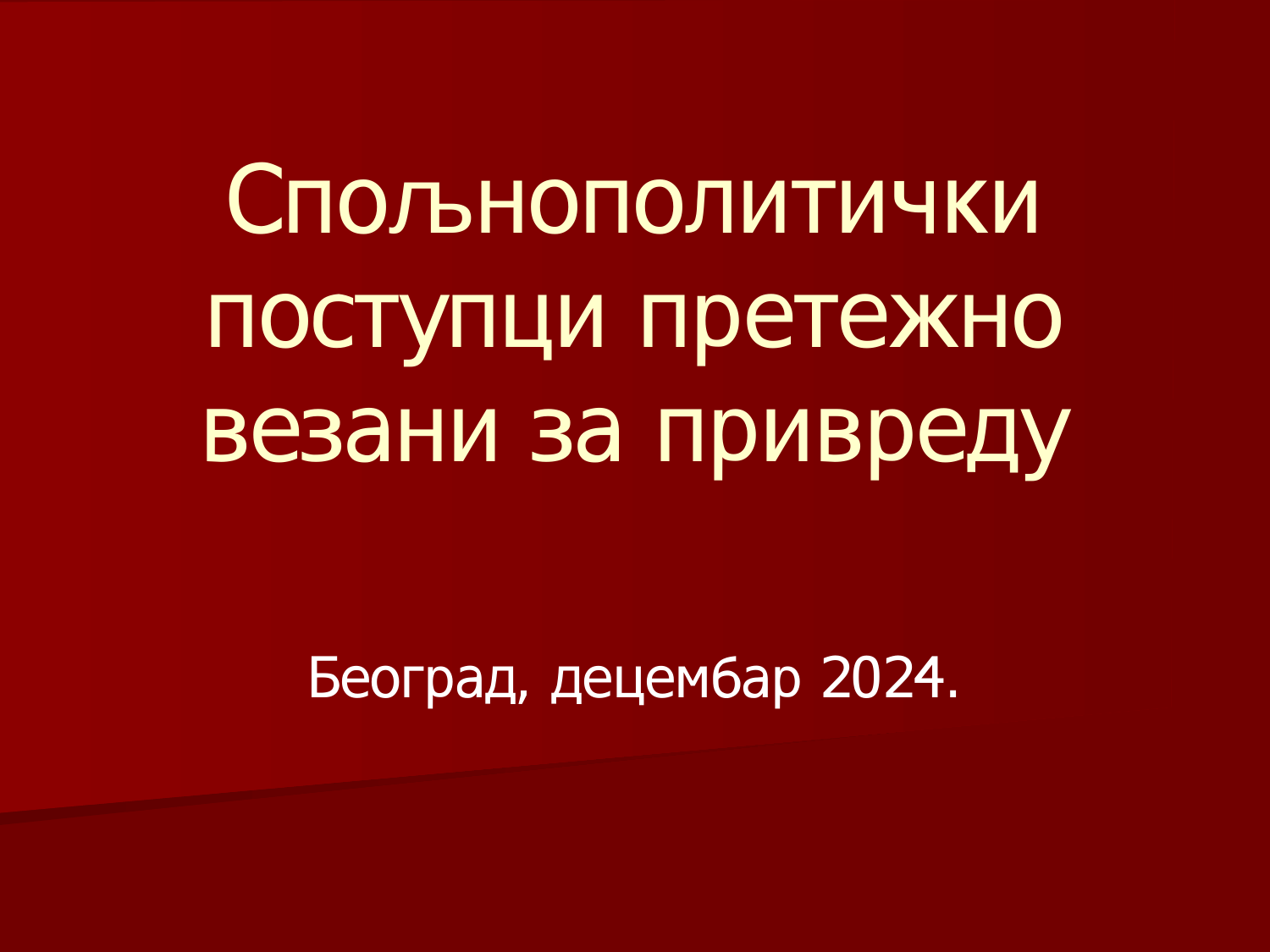

# Спољнополитички поступци претежно везани за привреду
Београд, децембар 2024.